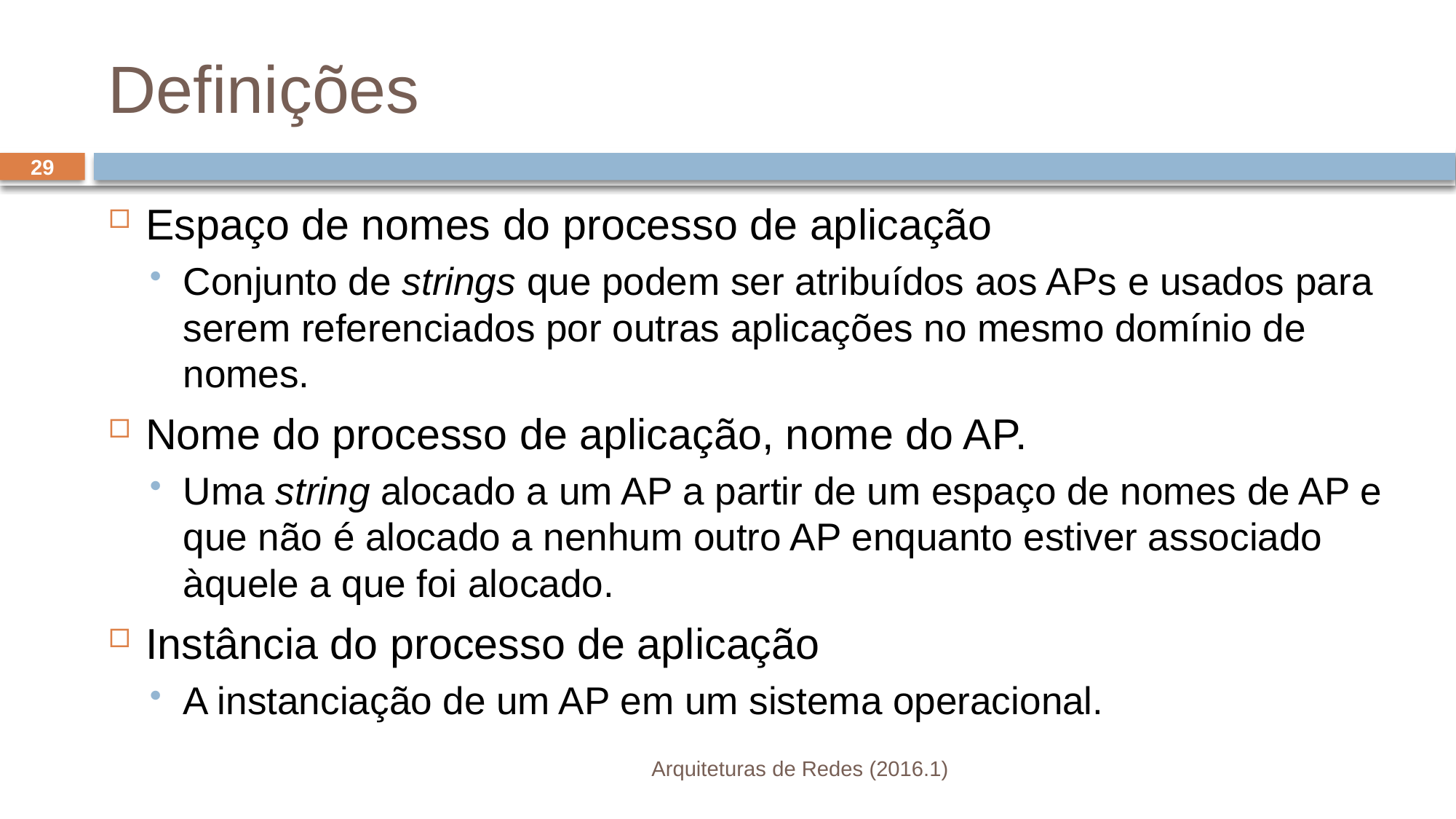

# Definições
29
Espaço de nomes do processo de aplicação
Conjunto de strings que podem ser atribuídos aos APs e usados para serem referenciados por outras aplicações no mesmo domínio de nomes.
Nome do processo de aplicação, nome do AP.
Uma string alocado a um AP a partir de um espaço de nomes de AP e que não é alocado a nenhum outro AP enquanto estiver associado àquele a que foi alocado.
Instância do processo de aplicação
A instanciação de um AP em um sistema operacional.
Arquiteturas de Redes (2016.1)